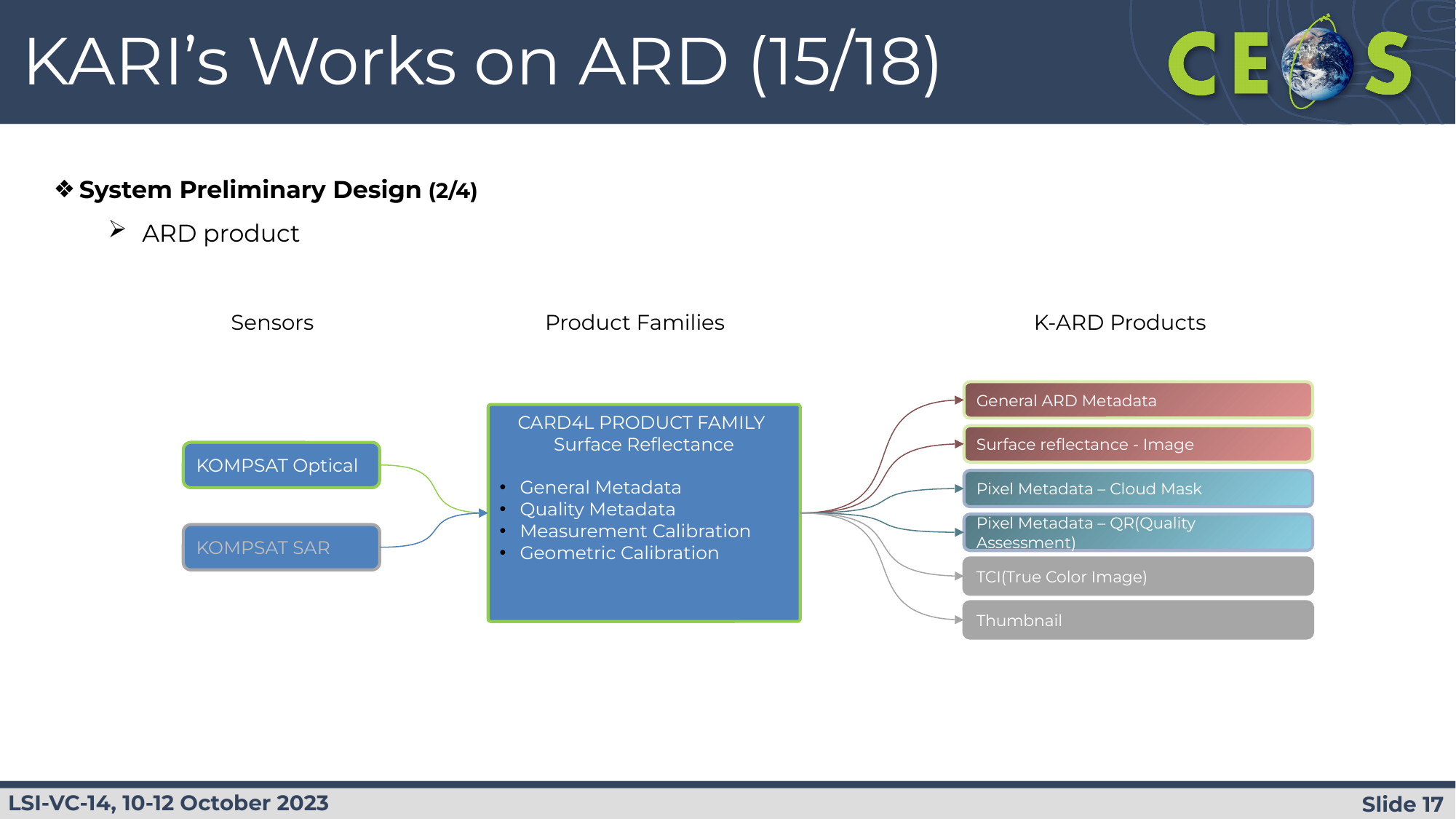

KARI’s Works on ARD (15/18)
System Preliminary Design (2/4)
ARD product
Sensors
Product Families
K-ARD Products
General ARD Metadata
CARD4L PRODUCT FAMILY
Surface Reflectance

General Metadata
Quality Metadata
Measurement Calibration
Geometric Calibration
Surface reflectance - Image
KOMPSAT Optical
Pixel Metadata – Cloud Mask
Pixel Metadata – QR(Quality Assessment)
KOMPSAT SAR
TCI(True Color Image)
Thumbnail